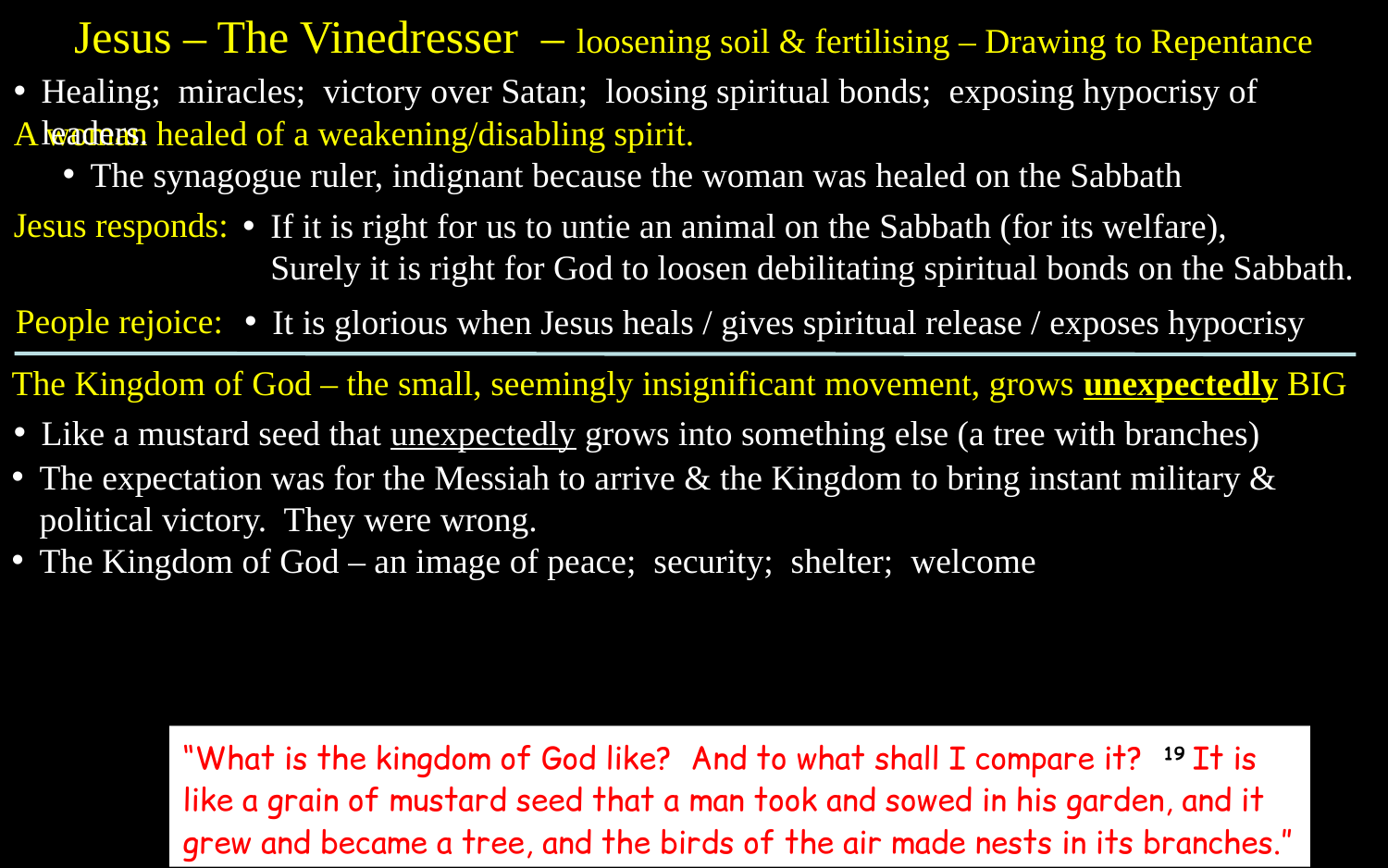

Jesus – The Vinedresser  – loosening soil & fertilising – Drawing to Repentance
Healing;  miracles;  victory over Satan;  loosing spiritual bonds;  exposing hypocrisy of leaders.
A woman healed of a weakening/disabling spirit.
The synagogue ruler, indignant because the woman was healed on the Sabbath
Jesus responds:
If it is right for us to untie an animal on the Sabbath (for its welfare),
Surely it is right for God to loosen debilitating spiritual bonds on the Sabbath.
People rejoice:
It is glorious when Jesus heals / gives spiritual release / exposes hypocrisy
The Kingdom of God – the small, seemingly insignificant movement, grows unexpectedly BIG
Like a mustard seed that unexpectedly grows into something else (a tree with branches)
The expectation was for the Messiah to arrive & the Kingdom to bring instant military & political victory.  They were wrong.
The Kingdom of God – an image of peace;  security;  shelter;  welcome
“What is the kingdom of God like?  And to what shall I compare it?  19 It is like a grain of mustard seed that a man took and sowed in his garden, and it grew and became a tree, and the birds of the air made nests in its branches.”